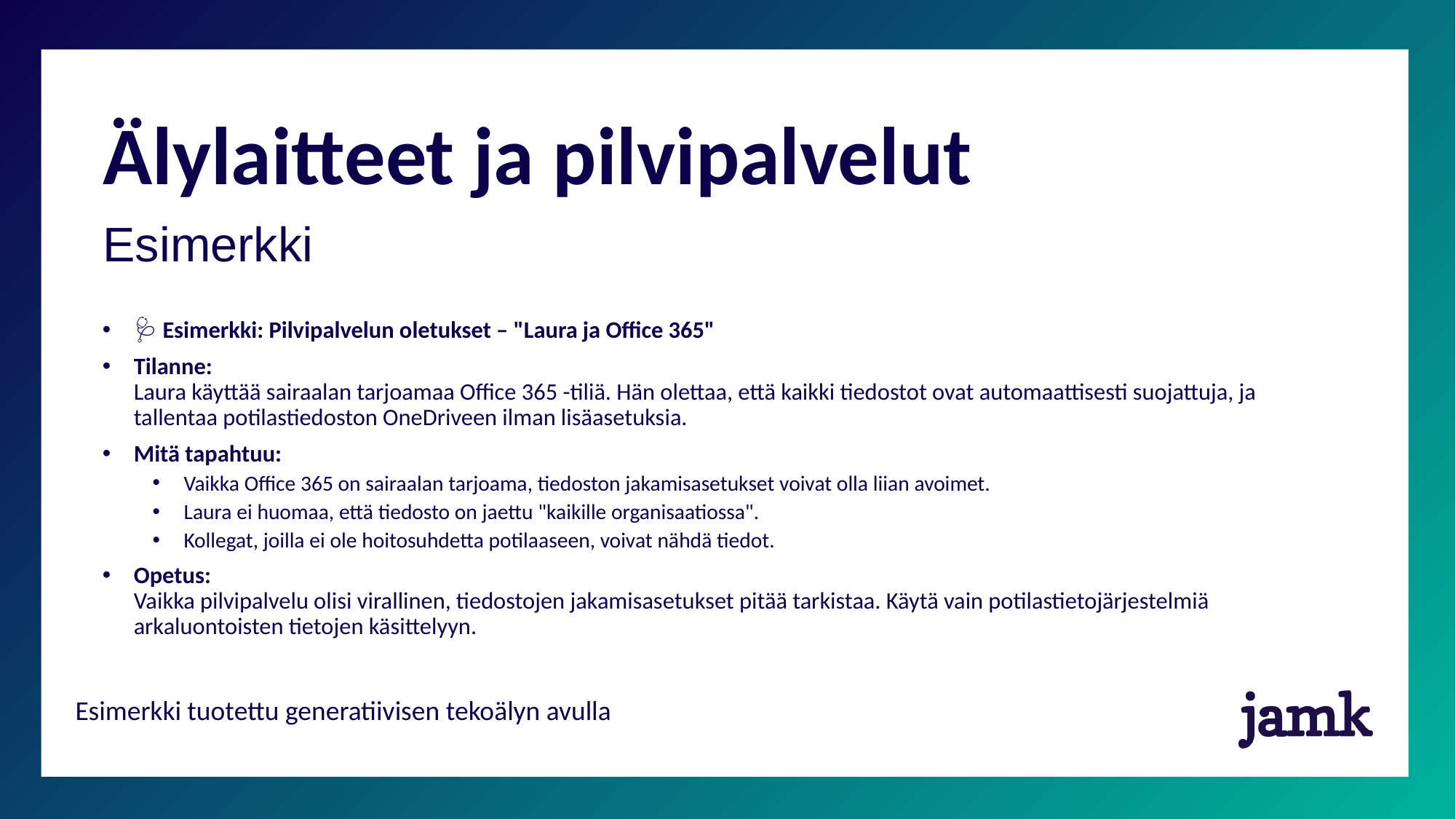

# Älylaitteet ja pilvipalvelut
Esimerkki
🩺 Esimerkki: Pilvipalvelun oletukset – "Laura ja Office 365"
Tilanne:
Laura käyttää sairaalan tarjoamaa Office 365 -tiliä. Hän olettaa, että kaikki tiedostot ovat automaattisesti suojattuja, ja tallentaa potilastiedoston OneDriveen ilman lisäasetuksia.
Mitä tapahtuu:
Vaikka Office 365 on sairaalan tarjoama, tiedoston jakamisasetukset voivat olla liian avoimet.
Laura ei huomaa, että tiedosto on jaettu "kaikille organisaatiossa".
Kollegat, joilla ei ole hoitosuhdetta potilaaseen, voivat nähdä tiedot.
Opetus:
Vaikka pilvipalvelu olisi virallinen, tiedostojen jakamisasetukset pitää tarkistaa. Käytä vain potilastietojärjestelmiä arkaluontoisten tietojen käsittelyyn.

Esimerkki tuotettu generatiivisen tekoälyn avulla